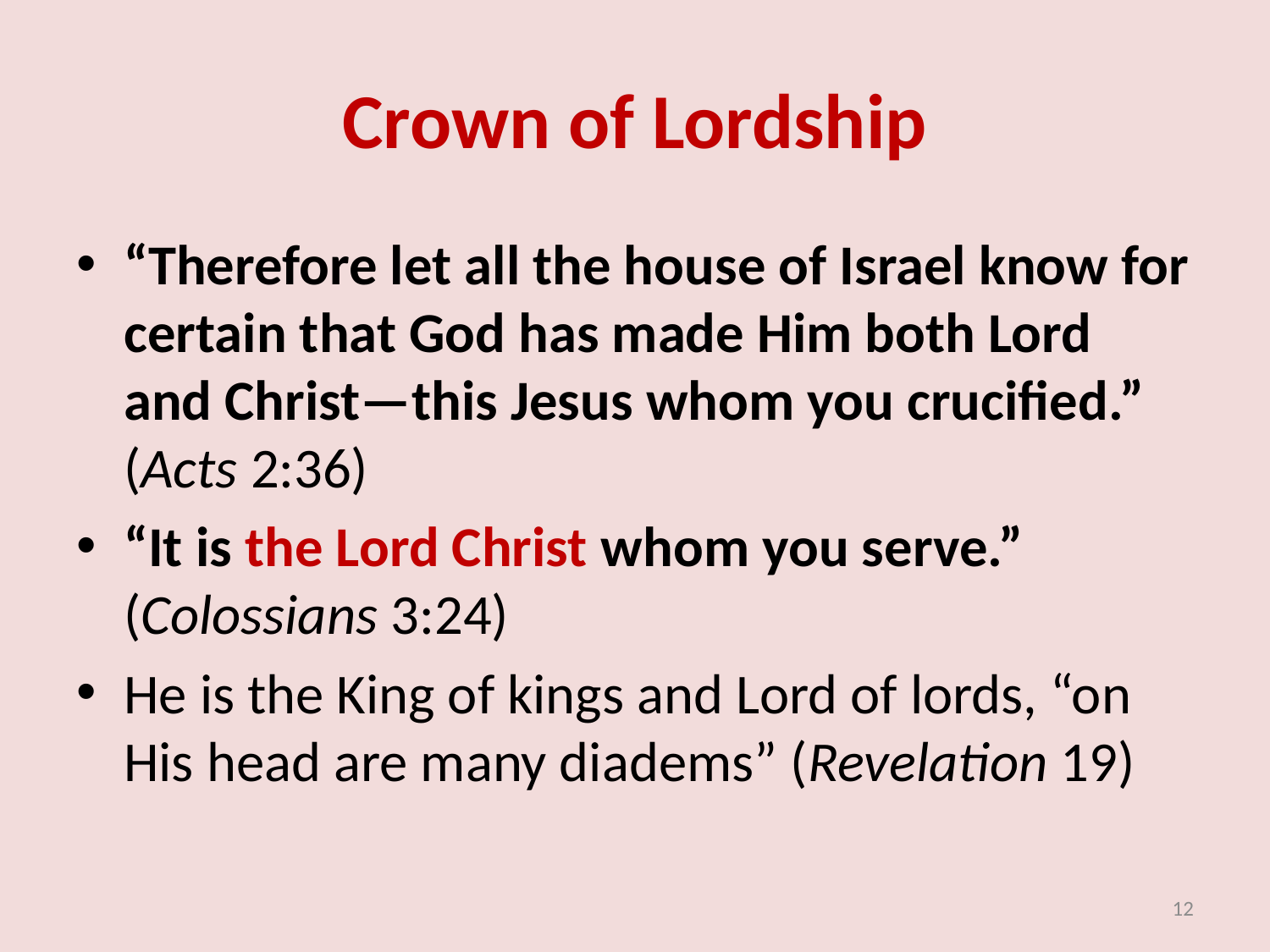

# Crown of Lordship
“Therefore let all the house of Israel know for certain that God has made Him both Lord and Christ—this Jesus whom you crucified.” (Acts 2:36)
“It is the Lord Christ whom you serve.” (Colossians 3:24)
He is the King of kings and Lord of lords, “on His head are many diadems” (Revelation 19)

12